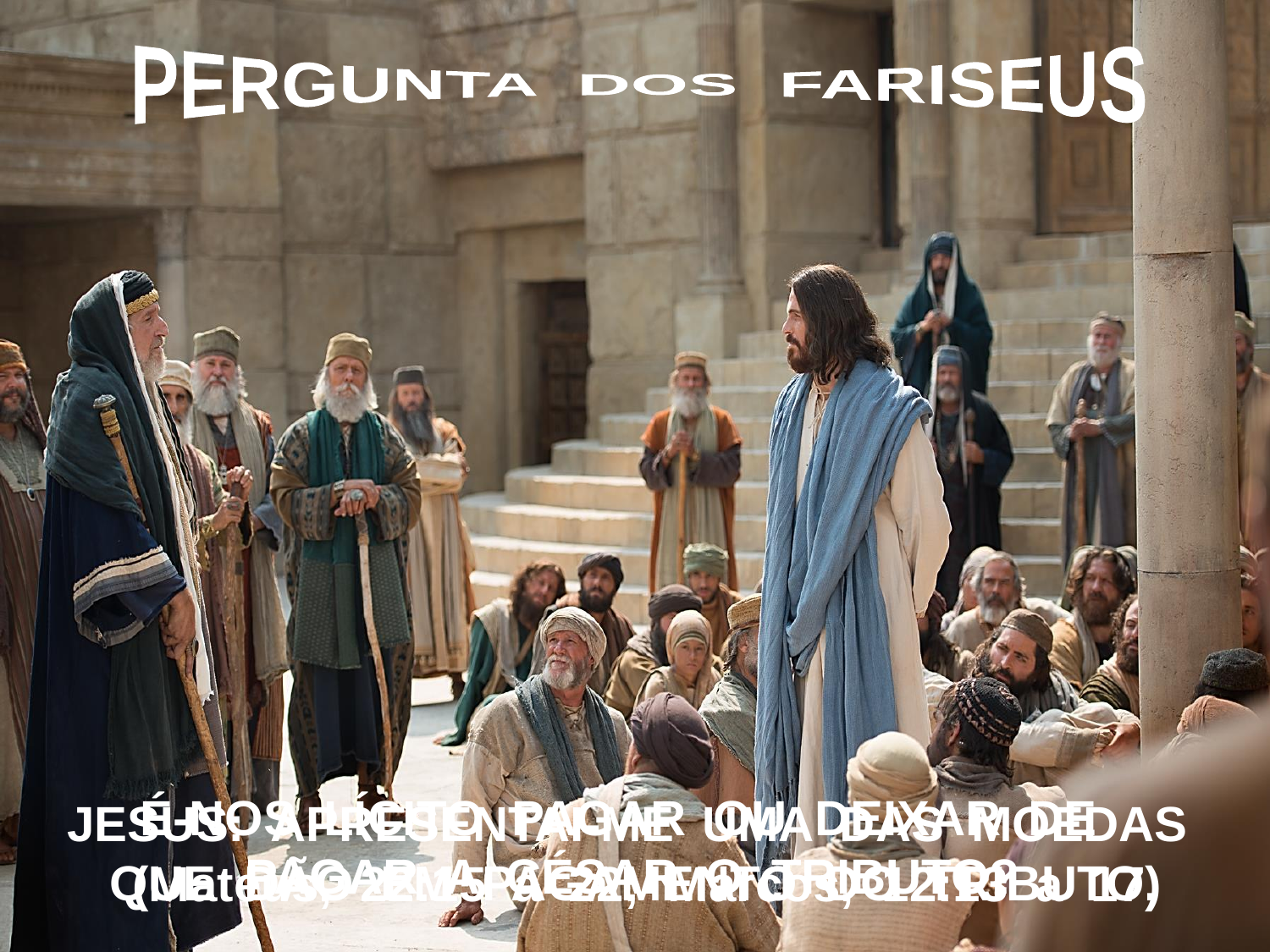

PERGUNTA  DOS  FARISEUS
É-NOS  LÍCITO  PAGAR  OU  DEIXAR  DE
PAGAR  A  CÉSAR  O  TRIBUTO?
JESUS:  APRESENTAI-ME  UMA  DAS  MOEDAS  QUE  DÃO  EM  PAGAMENTO  DO  TRIBUTO.
  (Mateus,  22:15  a  22;  Marcos,  12:13  a  17)